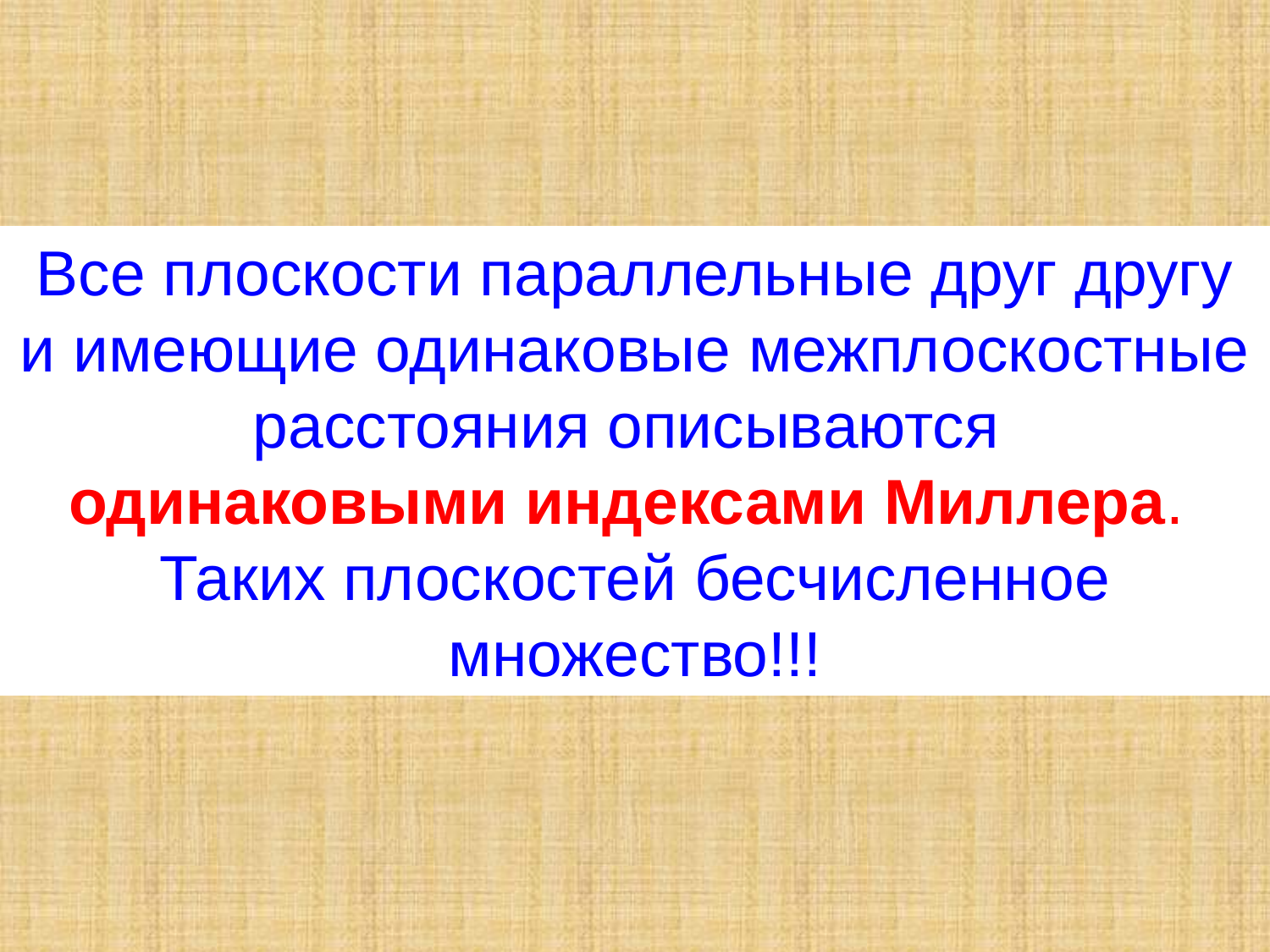

Все плоскости параллельные друг другу и имеющие одинаковые межплоскостные расстояния описываются
одинаковыми индексами Миллера.
Таких плоскостей бесчисленное множество!!!